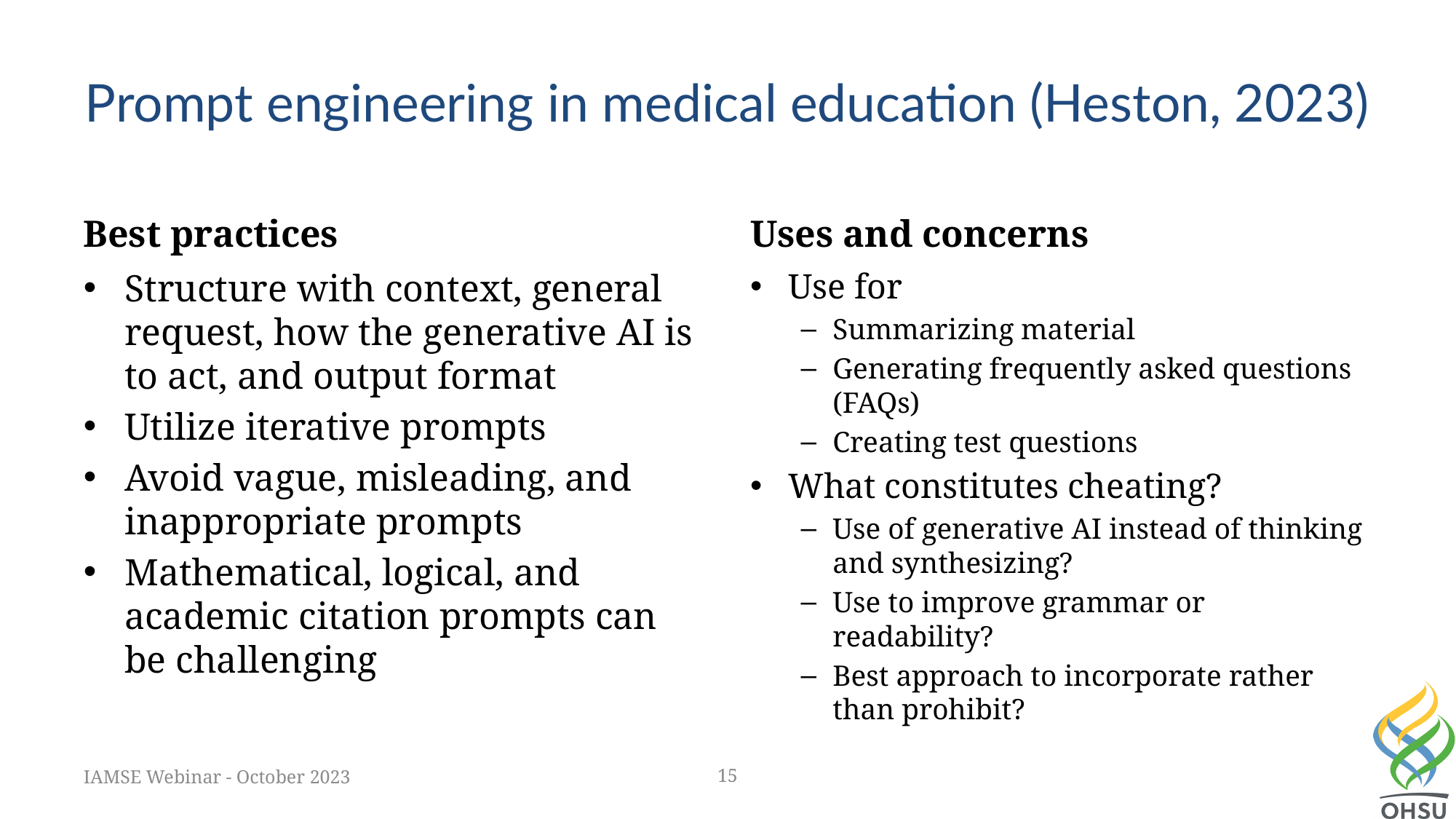

# Prompt engineering in medical education (Heston, 2023)
Best practices
Uses and concerns
Structure with context, general request, how the generative AI is to act, and output format
Utilize iterative prompts
Avoid vague, misleading, and inappropriate prompts
Mathematical, logical, and academic citation prompts can be challenging
Use for
Summarizing material
Generating frequently asked questions (FAQs)
Creating test questions
What constitutes cheating?
Use of generative AI instead of thinking and synthesizing?
Use to improve grammar or readability?
Best approach to incorporate rather than prohibit?
IAMSE Webinar - October 2023
15